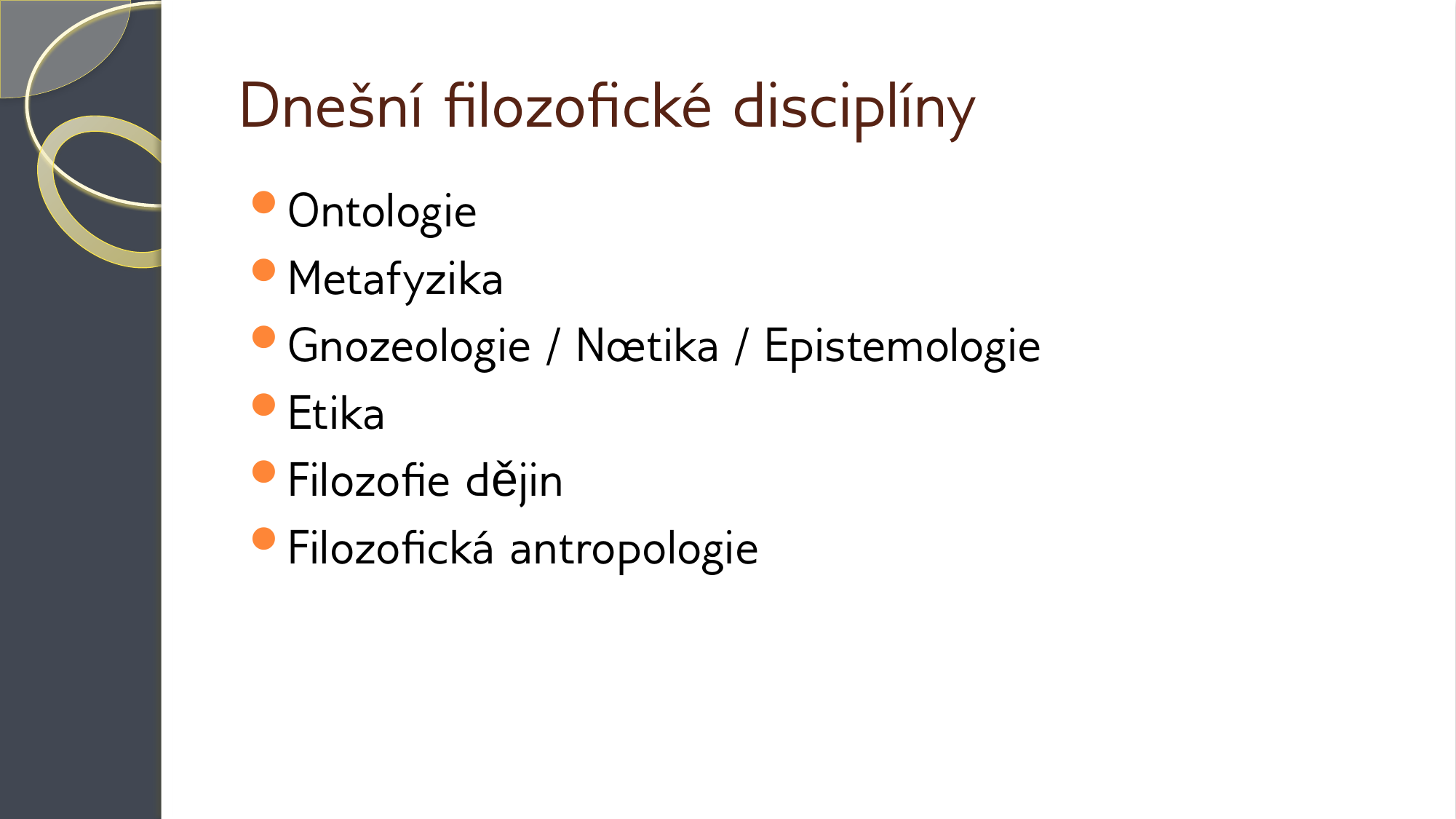

# Dnešní filozofické disciplíny
Ontologie
Metafyzika
Gnozeologie / Noetika / Epistemologie
Etika
Filozofie dějin
Filozofická antropologie